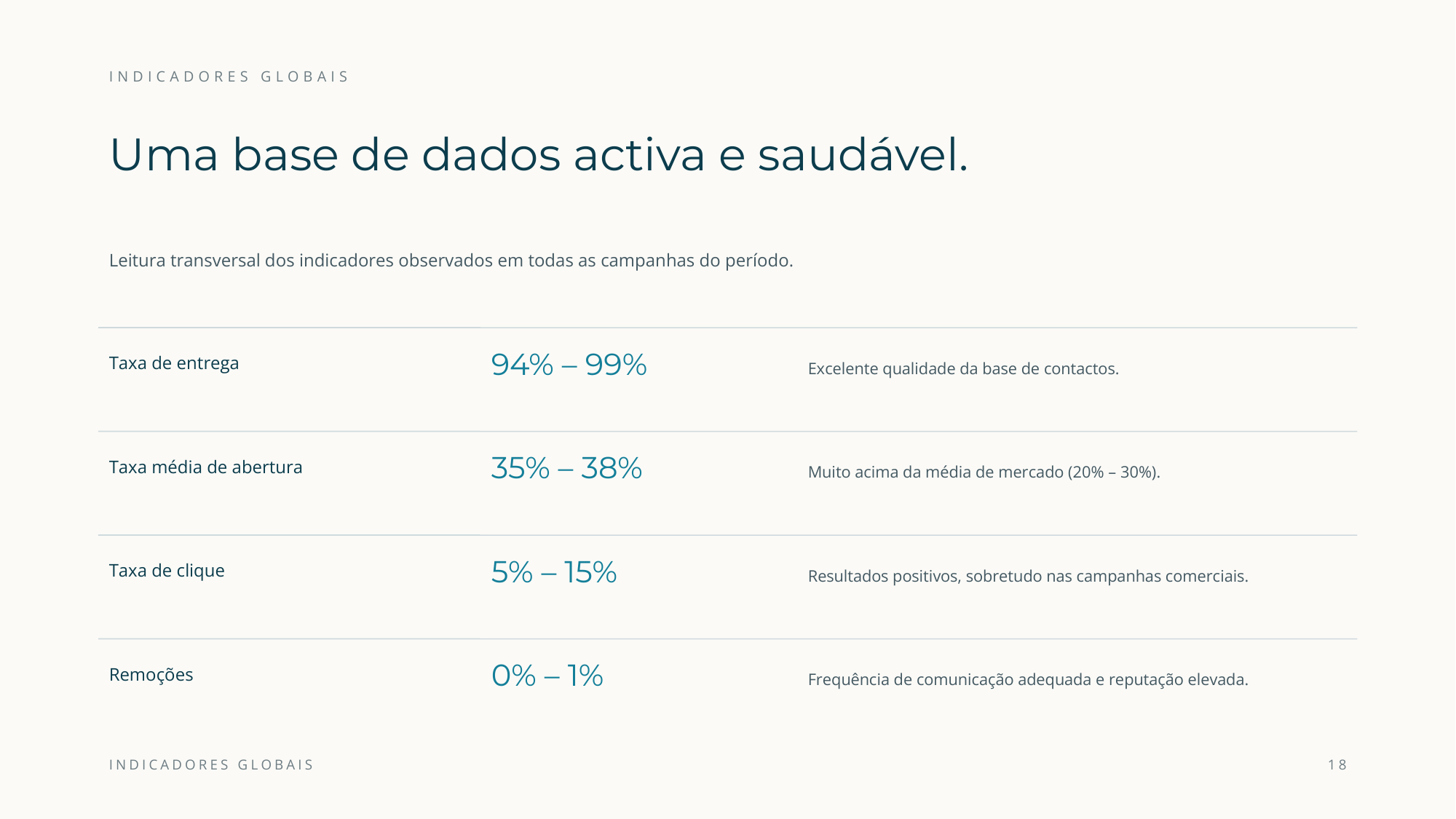

INDICADORES GLOBAIS
Uma base de dados activa e saudável.
Leitura transversal dos indicadores observados em todas as campanhas do período.

94% – 99%
Taxa de entrega
Excelente qualidade da base de contactos.

35% – 38%
Taxa média de abertura
Muito acima da média de mercado (20% – 30%).

5% – 15%
Taxa de clique
Resultados positivos, sobretudo nas campanhas comerciais.

0% – 1%
Remoções
Frequência de comunicação adequada e reputação elevada.
INDICADORES GLOBAIS
18